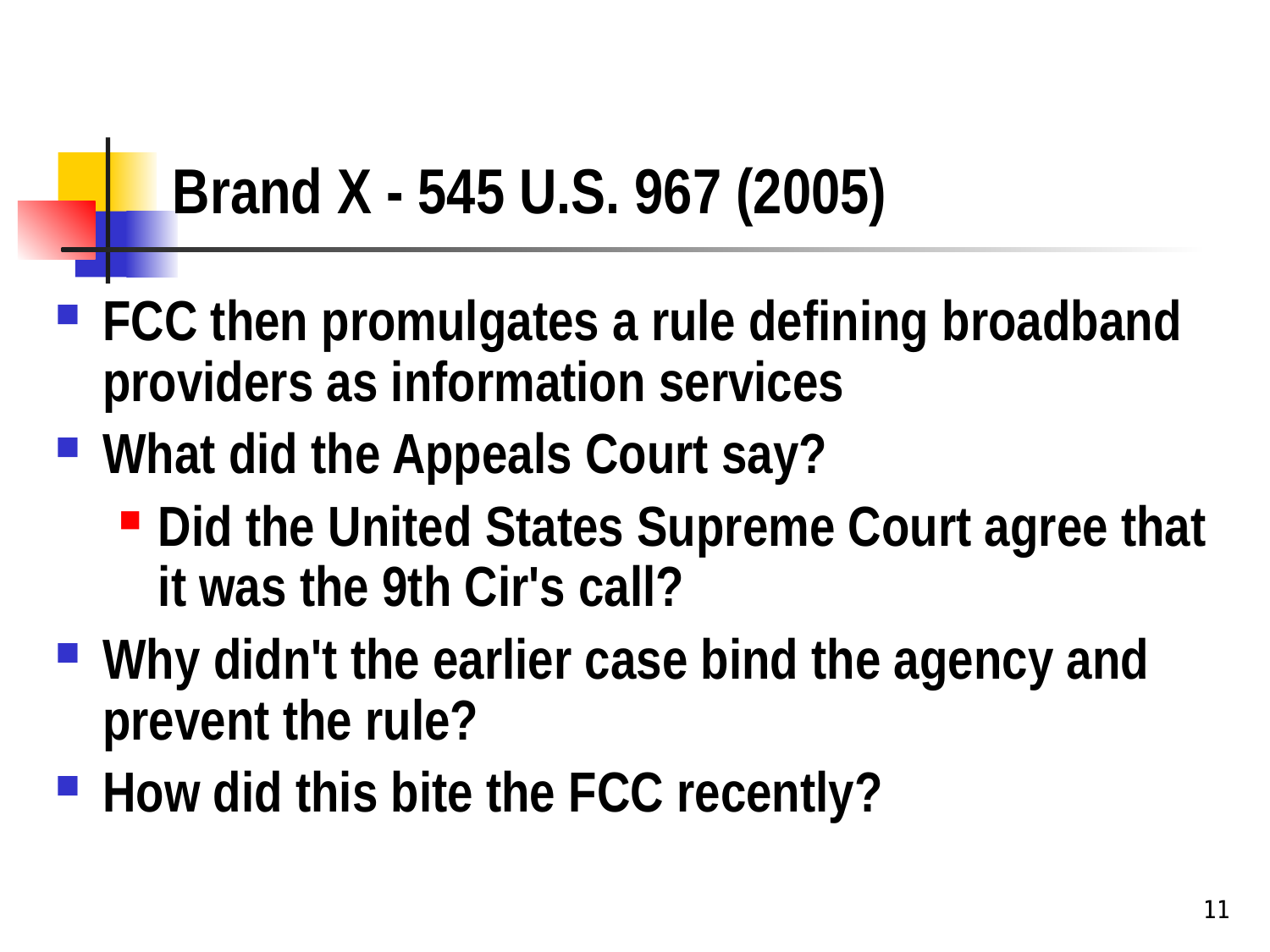

# Brand X - 545 U.S. 967 (2005)
FCC then promulgates a rule defining broadband providers as information services
What did the Appeals Court say?
Did the United States Supreme Court agree that it was the 9th Cir's call?
Why didn't the earlier case bind the agency and prevent the rule?
How did this bite the FCC recently?
11